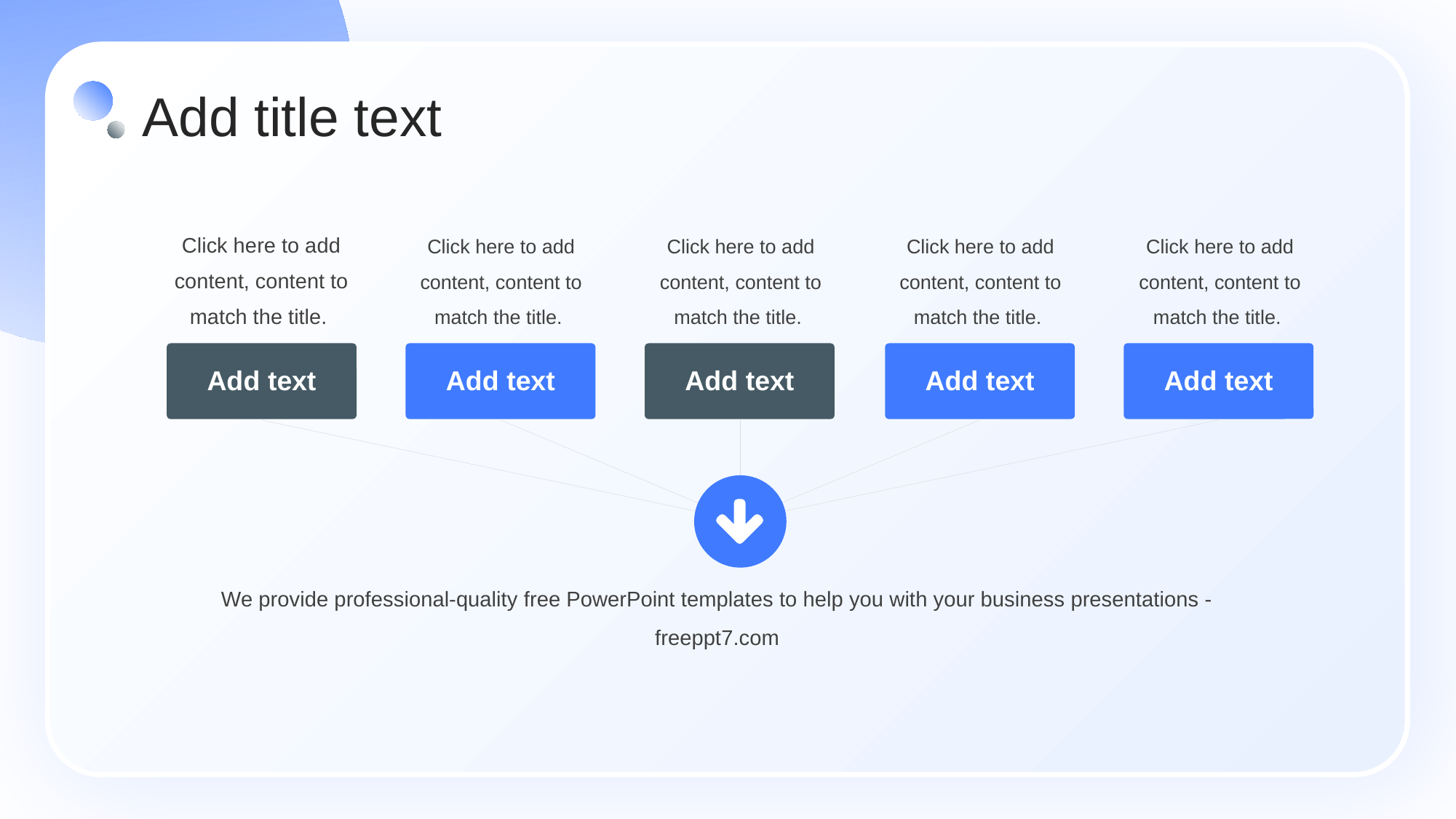

Click here to add content, content to match the title.
Click here to add content, content to match the title.
Click here to add content, content to match the title.
Click here to add content, content to match the title.
Click here to add content, content to match the title.
Add text
Add text
Add text
Add text
Add text

We provide professional-quality free PowerPoint templates to help you with your business presentations - freeppt7.com